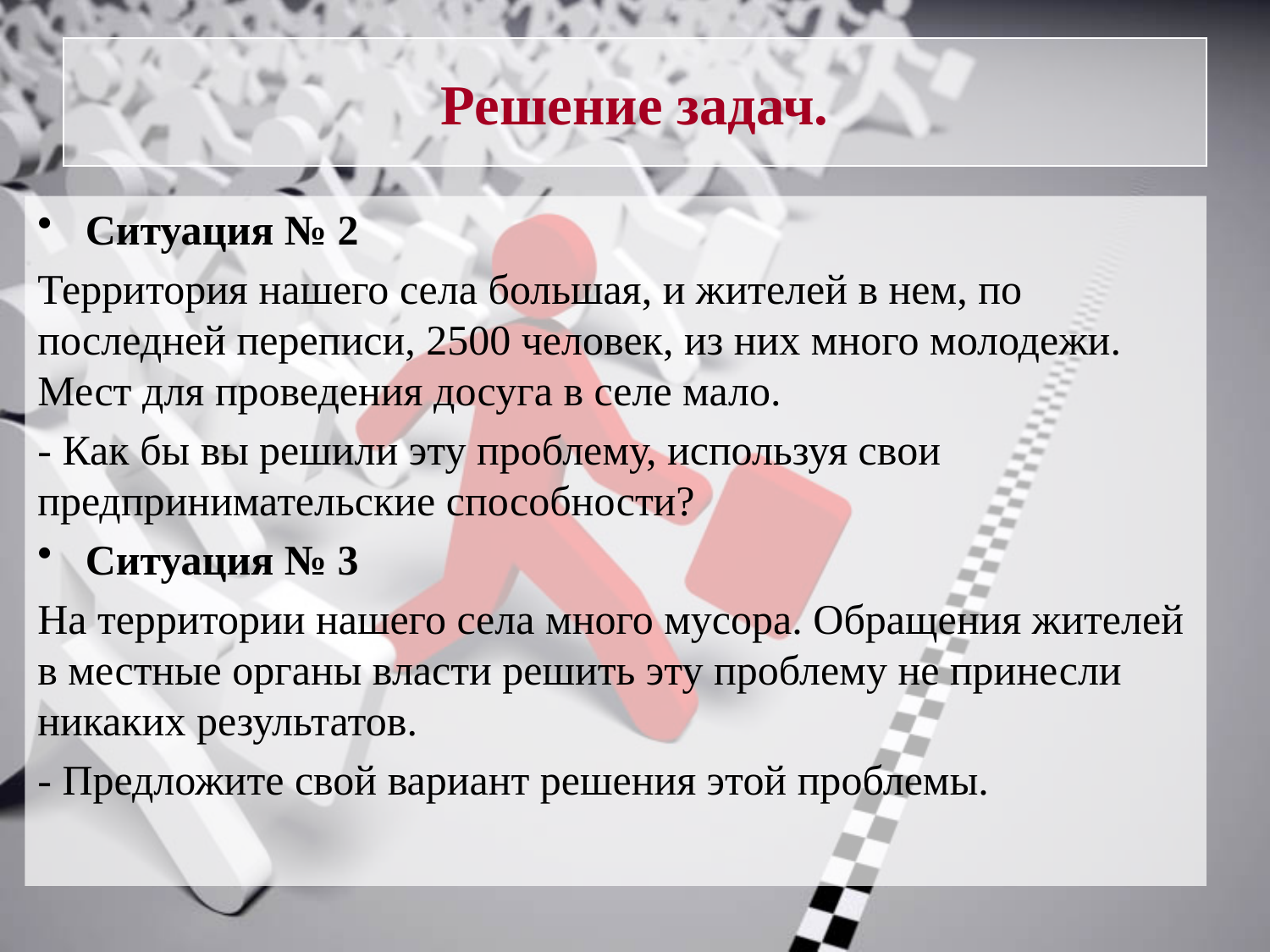

# Решение задач.
Ситуация № 2
Территория нашего села большая, и жителей в нем, по последней переписи, 2500 человек, из них много молодежи. Мест для проведения досуга в селе мало.
- Как бы вы решили эту проблему, используя свои предпринимательские способности?
Ситуация № 3
На территории нашего села много мусора. Обращения жителей в местные органы власти решить эту проблему не принесли никаких результатов.
- Предложите свой вариант решения этой проблемы.